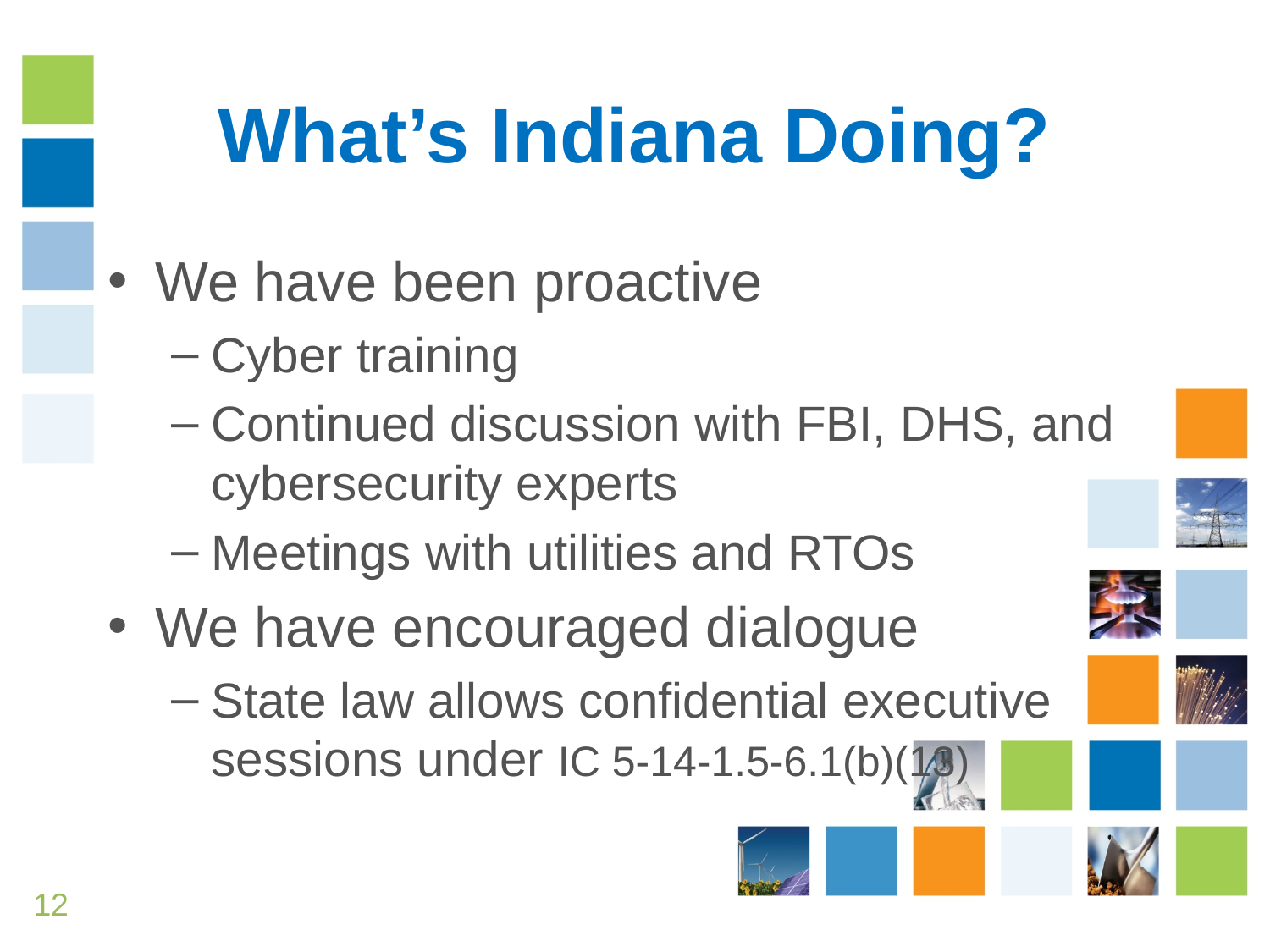

# What’s Indiana Doing?
We have been proactive
Cyber training
Continued discussion with FBI, DHS, and cybersecurity experts
Meetings with utilities and RTOs
We have encouraged dialogue
State law allows confidential executive
sessions under IC 5‐14‐1.5‐6.1(b)(13)

12